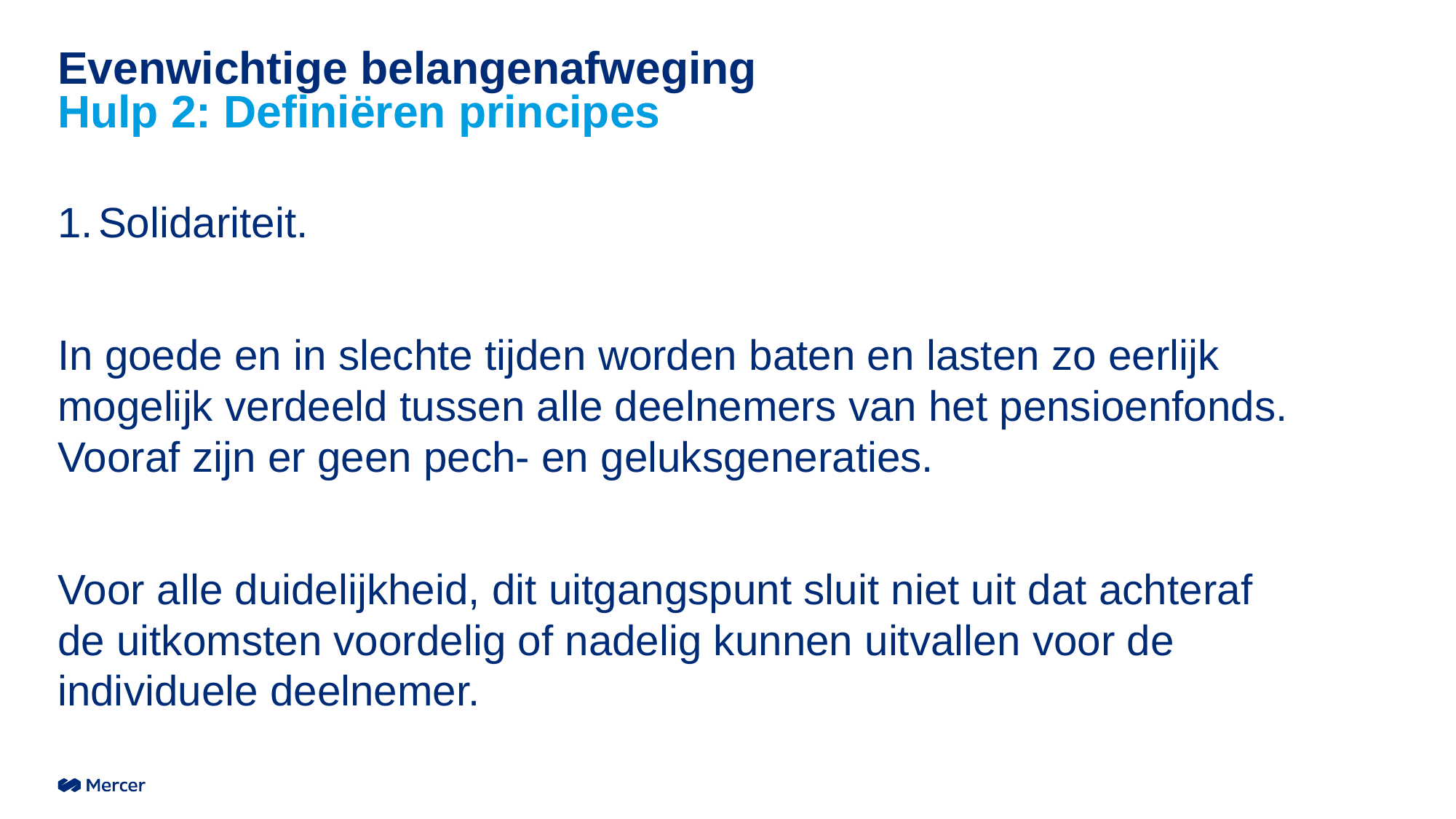

# Evenwichtige belangenafweging Hulp 2: Definiëren principes

Solidariteit.
In goede en in slechte tijden worden baten en lasten zo eerlijk mogelijk verdeeld tussen alle deelnemers van het pensioenfonds. Vooraf zijn er geen pech- en geluksgeneraties.
Voor alle duidelijkheid, dit uitgangspunt sluit niet uit dat achteraf de uitkomsten voordelig of nadelig kunnen uitvallen voor de individuele deelnemer.